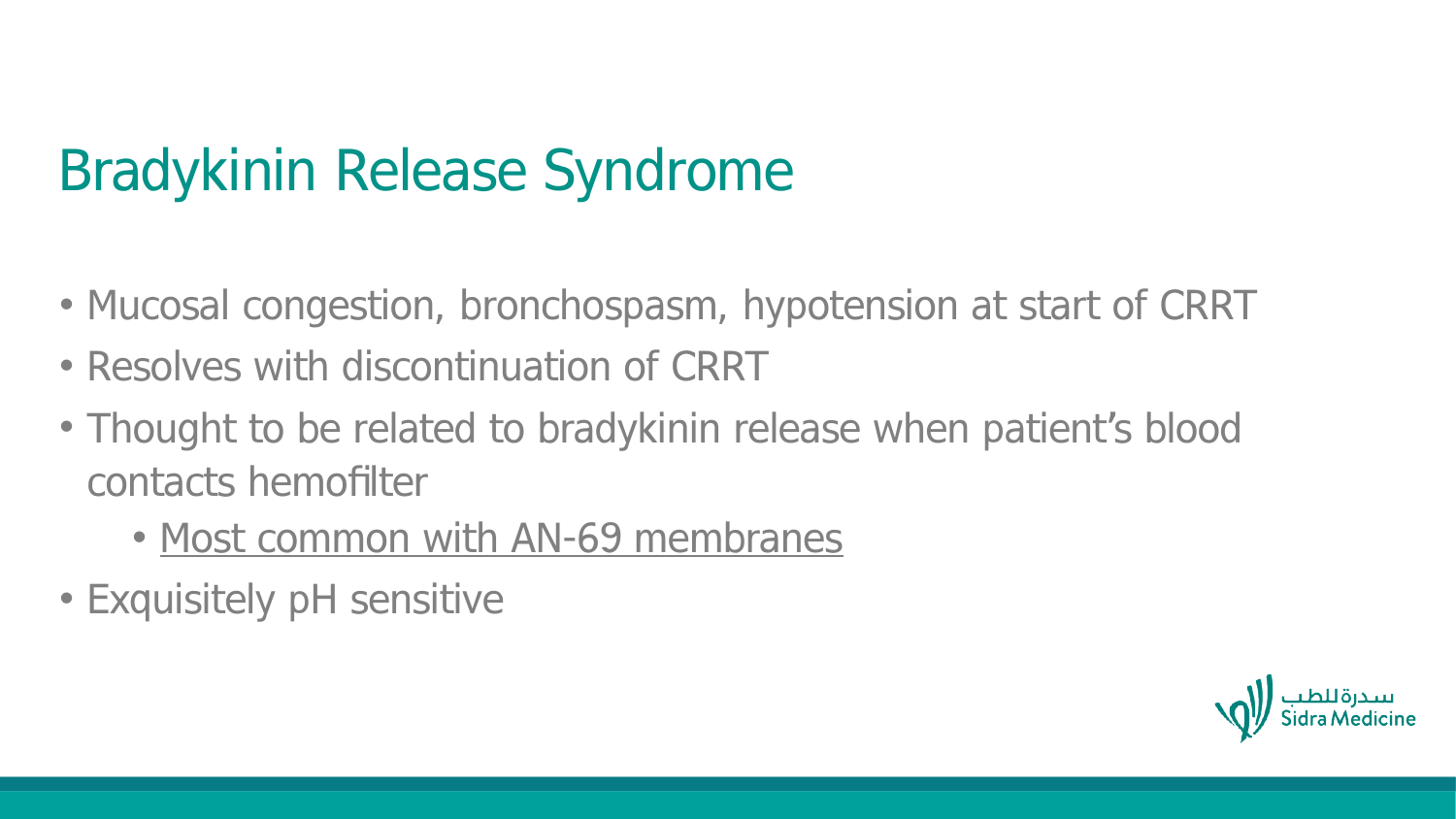

# Bradykinin Release Syndrome
Mucosal congestion, bronchospasm, hypotension at start of CRRT
Resolves with discontinuation of CRRT
Thought to be related to bradykinin release when patient’s blood contacts hemofilter
Most common with AN-69 membranes
Exquisitely pH sensitive